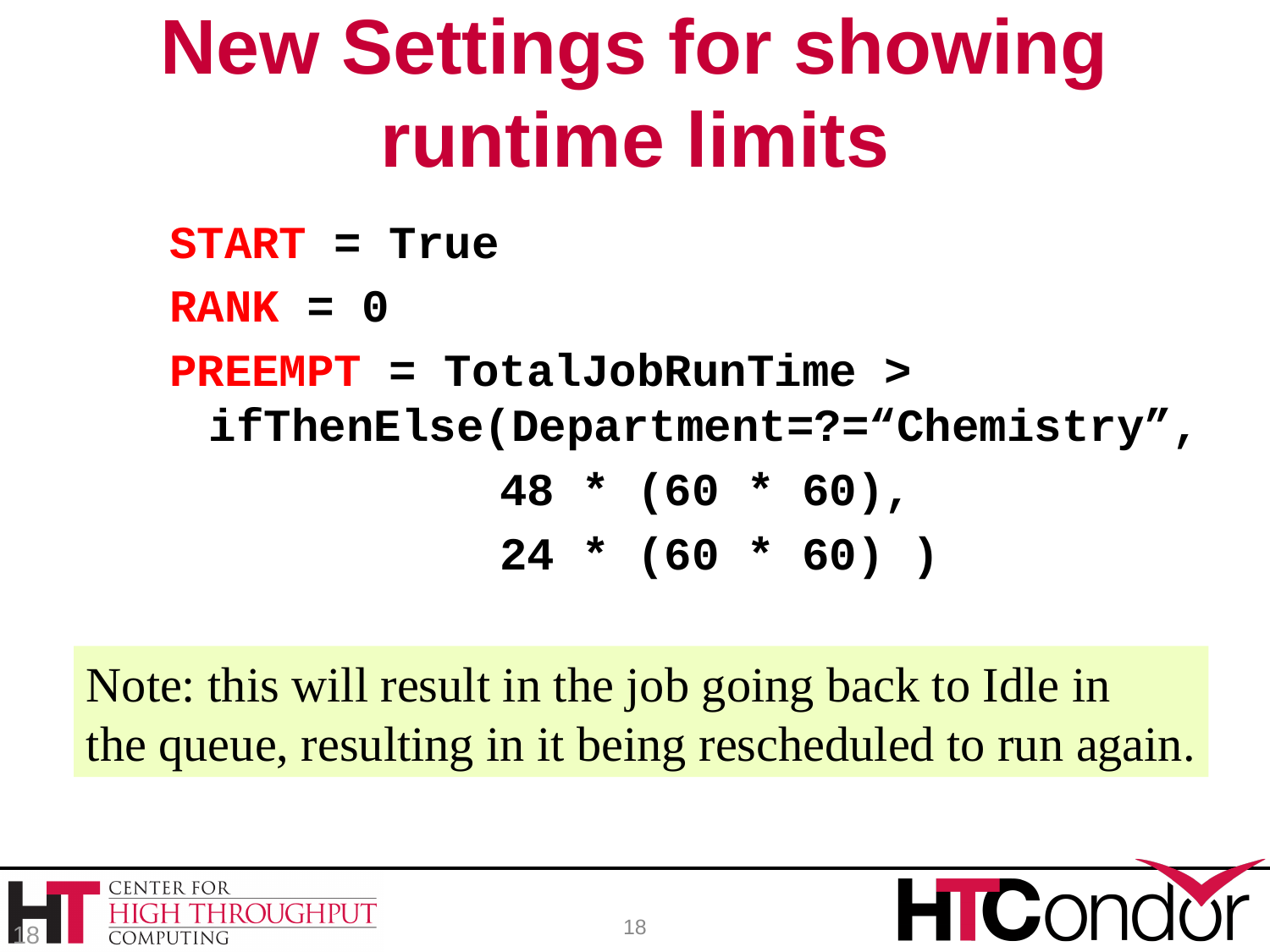

New Settings for showing runtime limits
START = True
RANK = 0
PREEMPT = TotalJobRunTime > ifThenElse(Department=?=“Chemistry”,
            48 * (60 * 60),
            24 * (60 * 60) )

Note: this will result in the job going back to Idle in
the queue, resulting in it being rescheduled to run again.
18
18